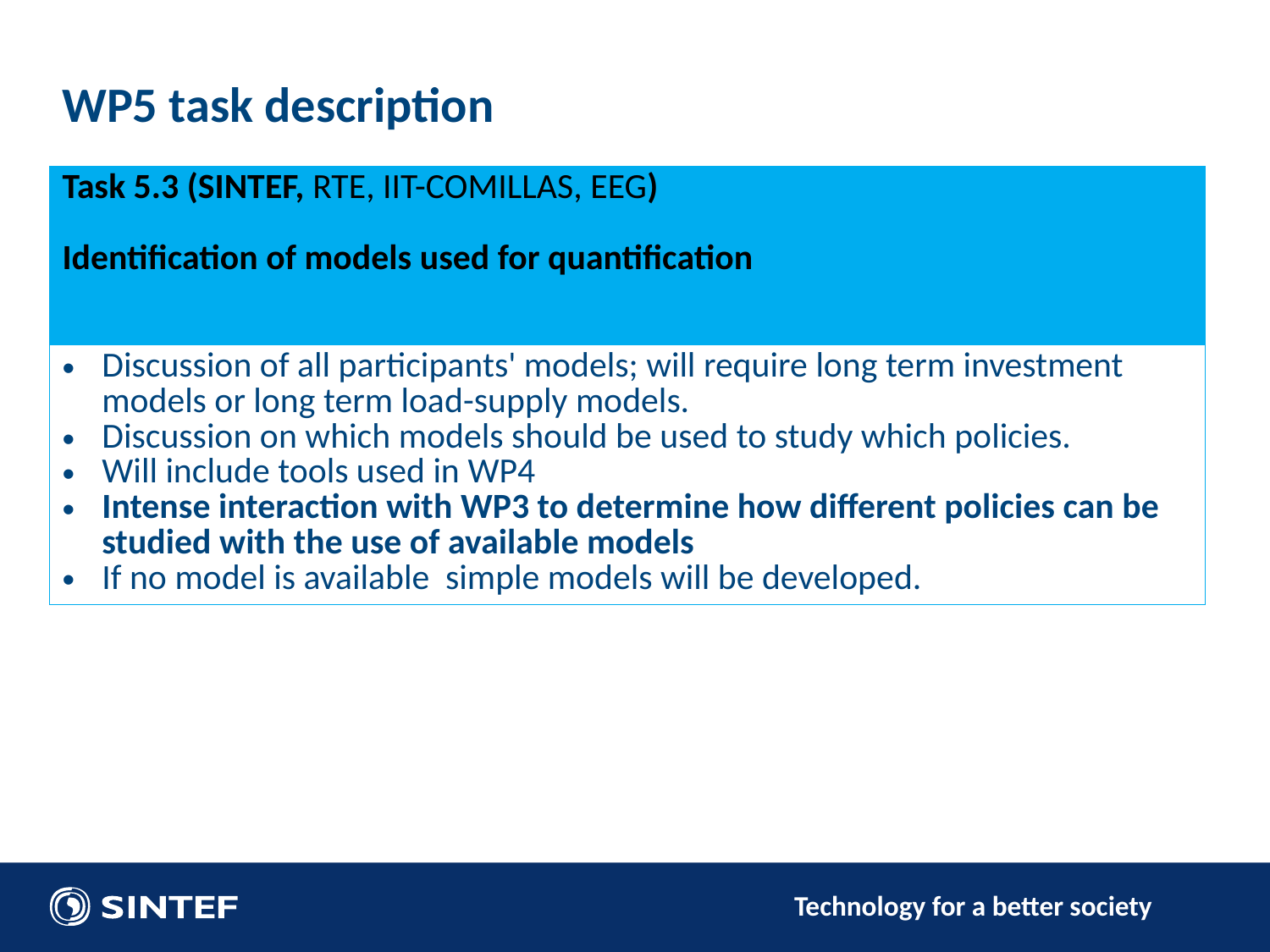

WP5 task description
| Task 5.3 (SINTEF, RTE, IIT-COMILLAS, EEG) Identification of models used for quantification |
| --- |
| Discussion of all participants' models; will require long term investment models or long term load-supply models. Discussion on which models should be used to study which policies. Will include tools used in WP4 Intense interaction with WP3 to determine how different policies can be studied with the use of available models If no model is available simple models will be developed. |